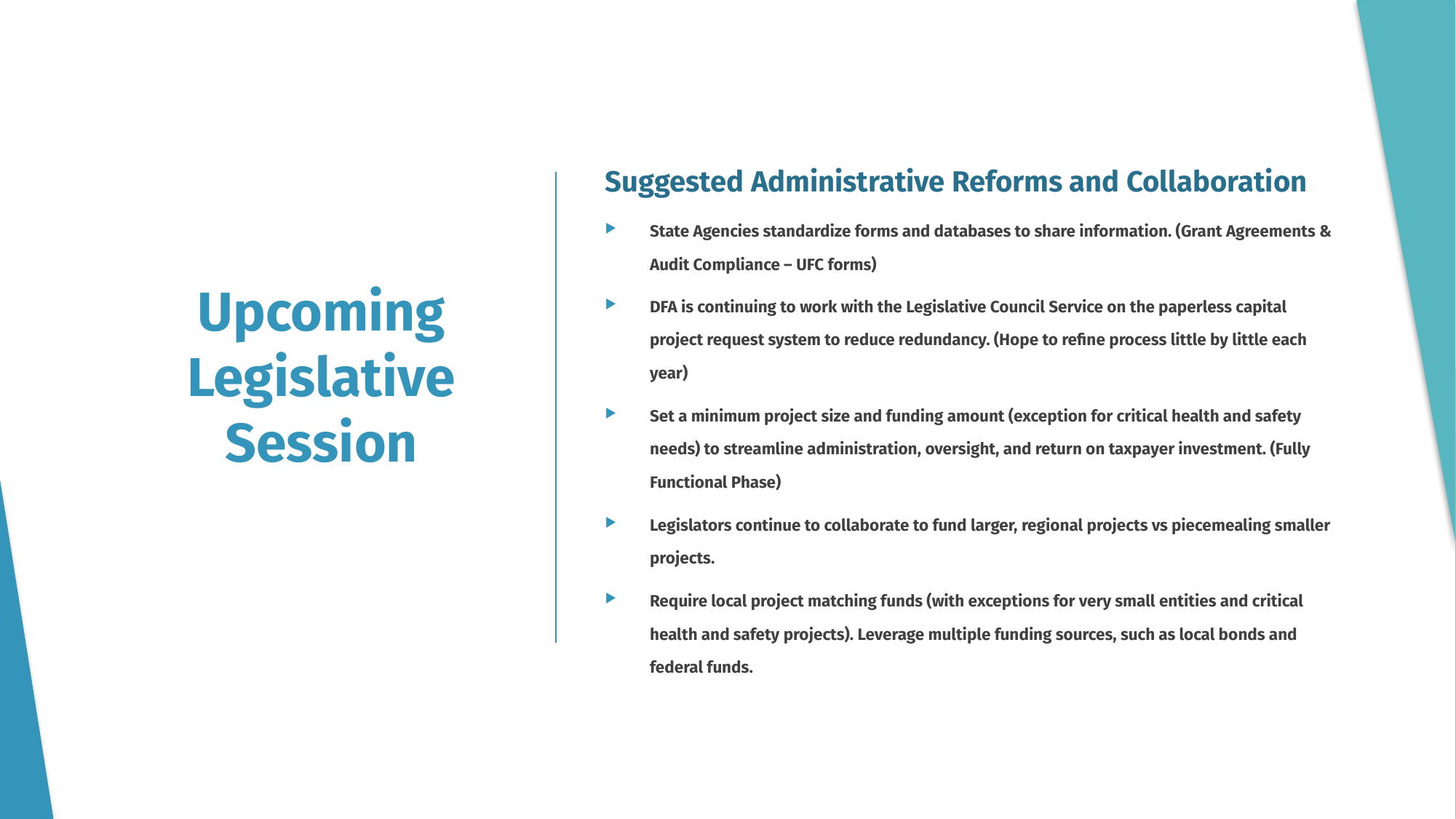

Suggested Administrative Reforms and Collaboration
State Agencies standardize forms and databases to share information. (Grant Agreements & Audit Compliance – UFC forms)
DFA is continuing to work with the Legislative Council Service on the paperless capital project request system to reduce redundancy. (Hope to refine process little by little each year)
Set a minimum project size and funding amount (exception for critical health and safety needs) to streamline administration, oversight, and return on taxpayer investment. (Fully Functional Phase)
Legislators continue to collaborate to fund larger, regional projects vs piecemealing smaller projects.
Require local project matching funds (with exceptions for very small entities and critical health and safety projects). Leverage multiple funding sources, such as local bonds and federal funds.
# Upcoming Legislative Session